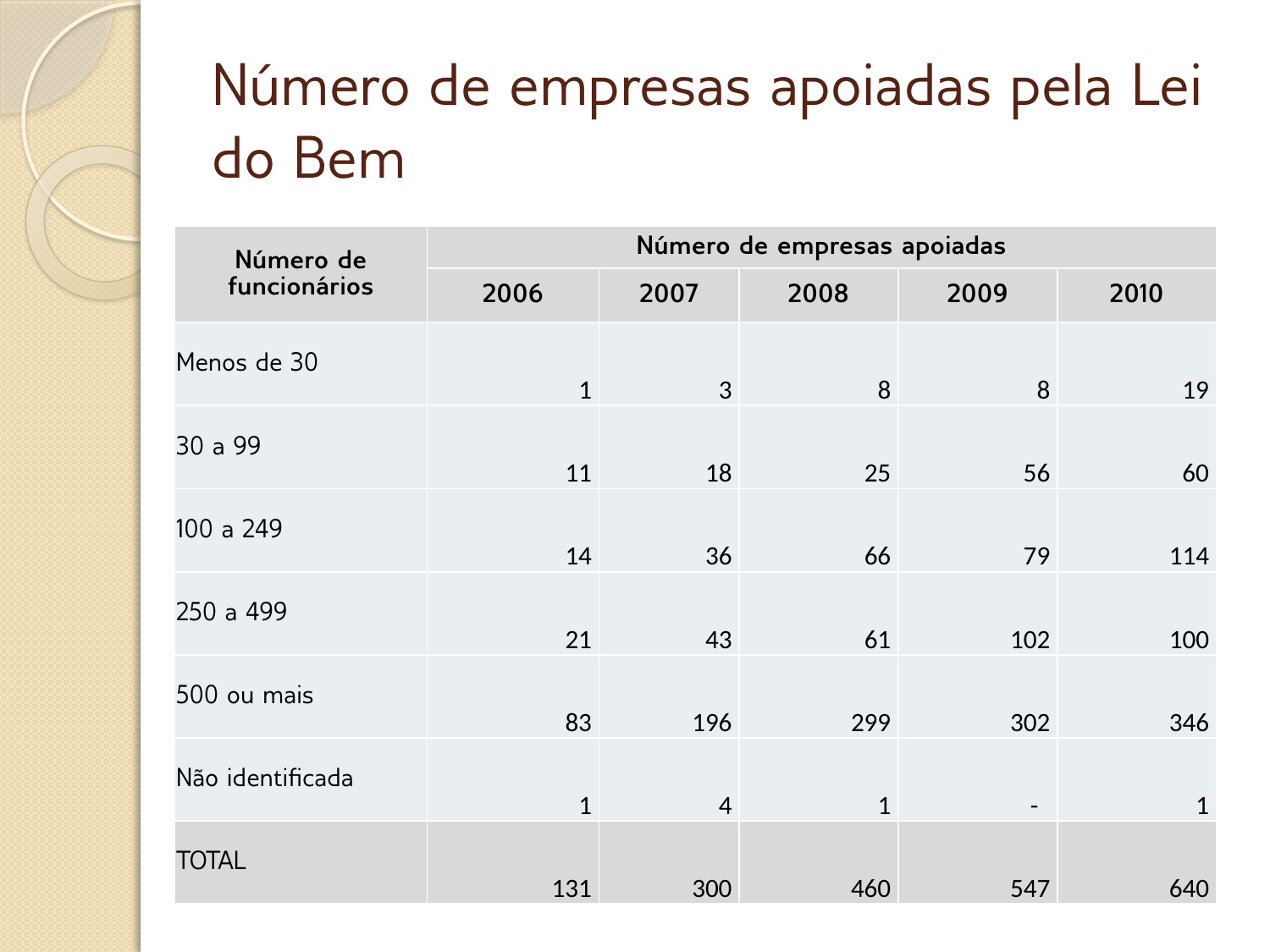

# Número de empresas apoiadas pela Lei do Bem
| Número de funcionários | Número de empresas apoiadas |  |  |  |  |
| --- | --- | --- | --- | --- | --- |
|  | 2006 | 2007 | 2008 | 2009 | 2010 |
| Menos de 30 | 1 | 3 | 8 | 8 | 19 |
| 30 a 99 | 11 | 18 | 25 | 56 | 60 |
| 100 a 249 | 14 | 36 | 66 | 79 | 114 |
| 250 a 499 | 21 | 43 | 61 | 102 | 100 |
| 500 ou mais | 83 | 196 | 299 | 302 | 346 |
| Não identificada | 1 | 4 | 1 | - | 1 |
| TOTAL | 131 | 300 | 460 | 547 | 640 |